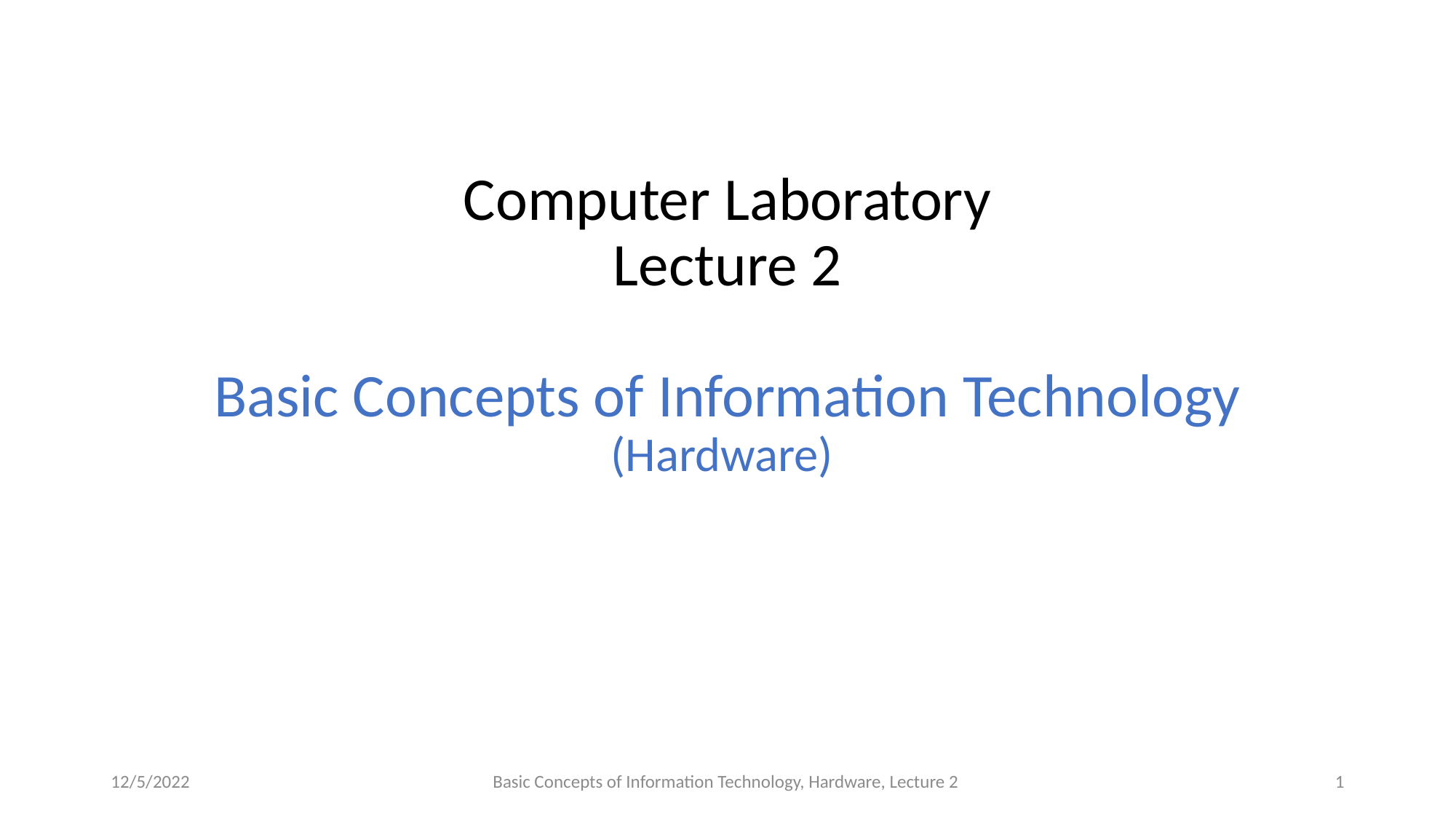

# Computer Laboratory Lecture 2 Basic Concepts of Information Technology (Hardware)
12/5/2022
Basic Concepts of Information Technology, Hardware, Lecture 2
1